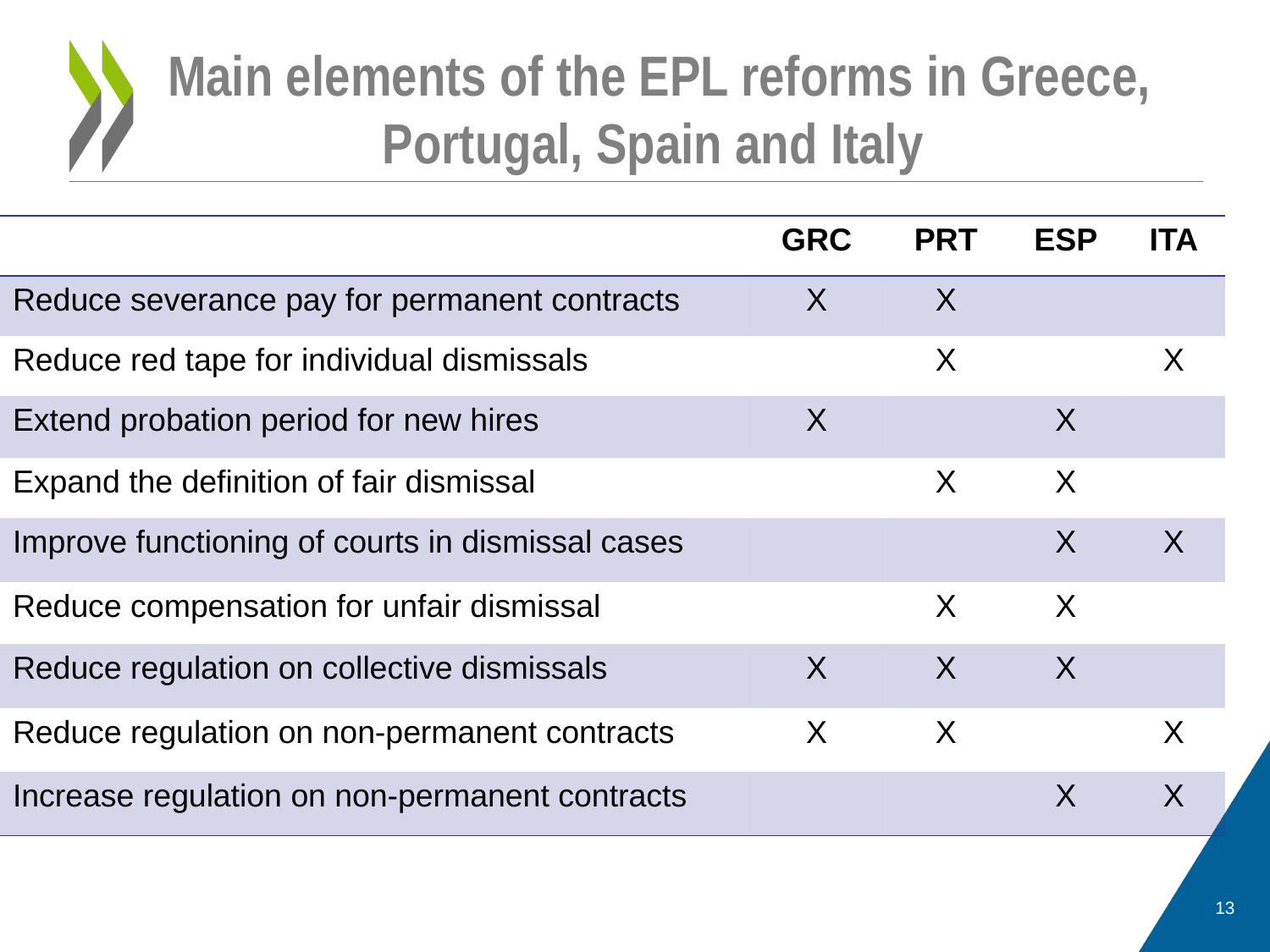

Main elements of the EPL reforms in Greece, Portugal, Spain and Italy
|  | GRC | PRT | ESP | ITA |
| --- | --- | --- | --- | --- |
| Reduce severance pay for permanent contracts | X | X |  |  |
| Reduce red tape for individual dismissals |  | X |  | X |
| Extend probation period for new hires | X |  | X |  |
| Expand the definition of fair dismissal |  | X | X |  |
| Improve functioning of courts in dismissal cases |  |  | X | X |
| Reduce compensation for unfair dismissal |  | X | X |  |
| Reduce regulation on collective dismissals | X | X | X |  |
| Reduce regulation on non-permanent contracts | X | X |  | X |
| Increase regulation on non-permanent contracts |  |  | X | X |
13